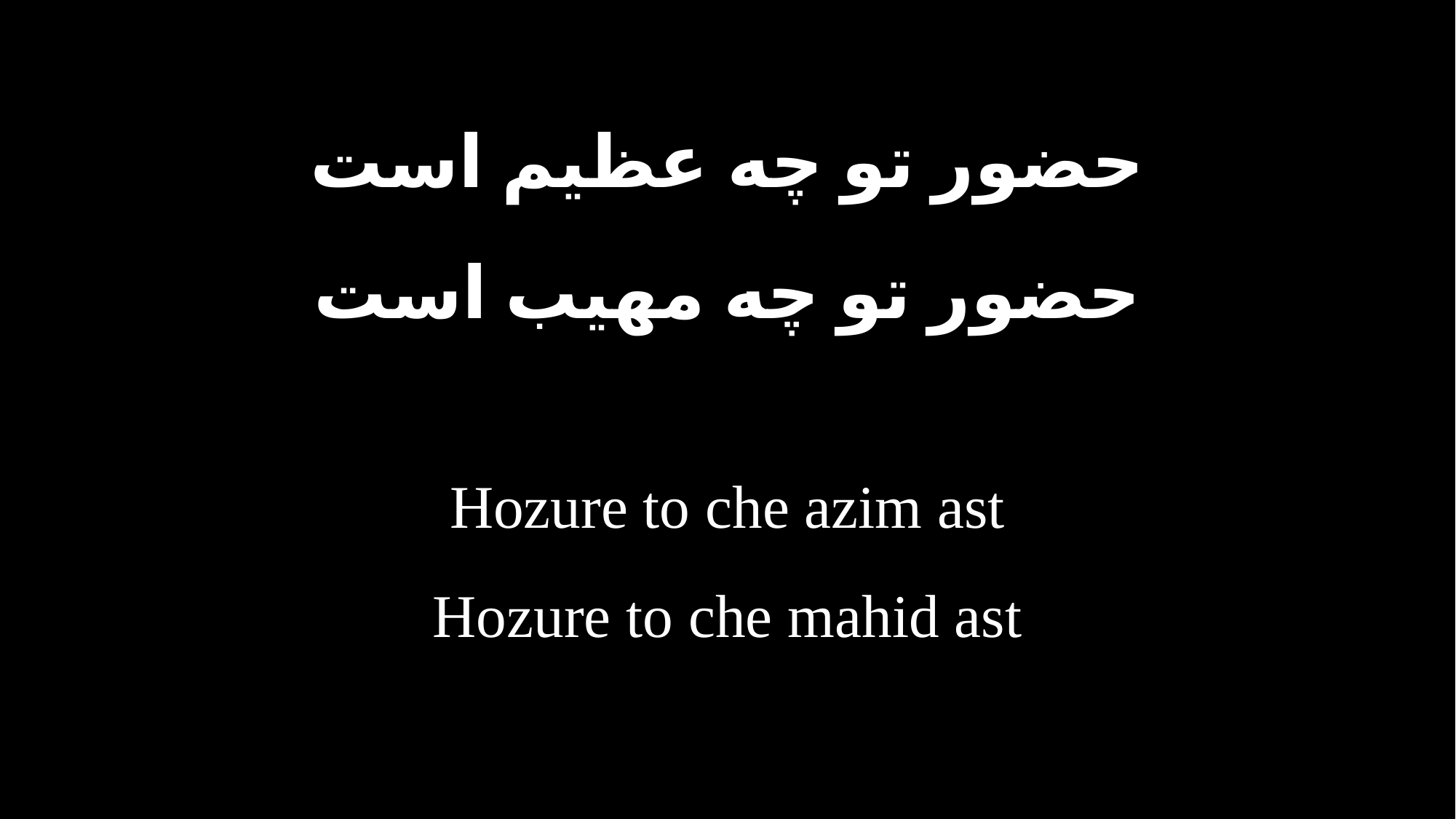

حضور تو چه عظیم است
حضور تو چه مهیب است

Hozure to che azim ast
Hozure to che mahid ast